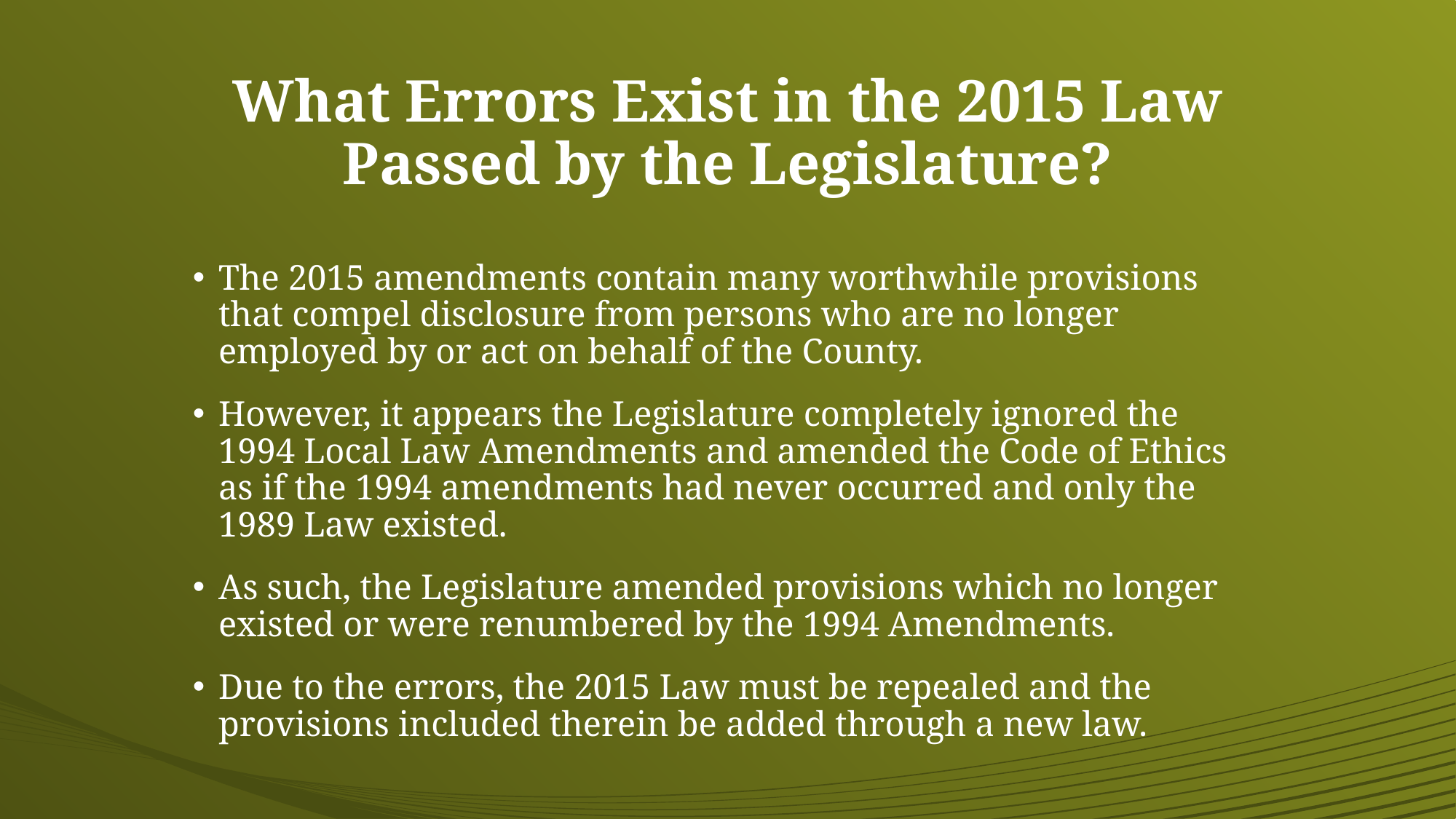

# What Errors Exist in the 2015 Law Passed by the Legislature?
The 2015 amendments contain many worthwhile provisions that compel disclosure from persons who are no longer employed by or act on behalf of the County.
However, it appears the Legislature completely ignored the 1994 Local Law Amendments and amended the Code of Ethics as if the 1994 amendments had never occurred and only the 1989 Law existed.
As such, the Legislature amended provisions which no longer existed or were renumbered by the 1994 Amendments.
Due to the errors, the 2015 Law must be repealed and the provisions included therein be added through a new law.